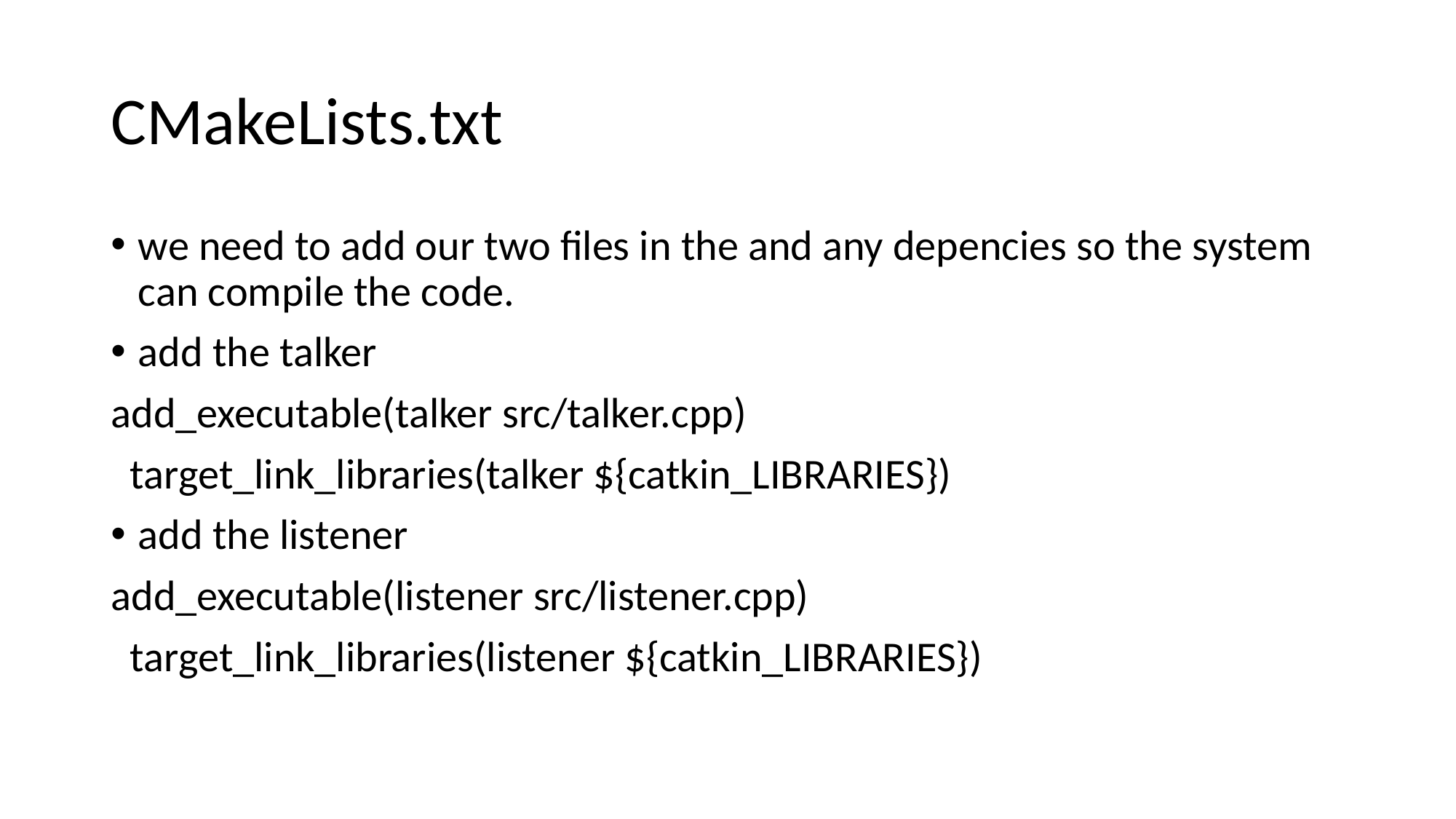

# CMakeLists.txt
we need to add our two files in the and any depencies so the system can compile the code.
add the talker
add_executable(talker src/talker.cpp)
  target_link_libraries(talker ${catkin_LIBRARIES})
add the listener
add_executable(listener src/listener.cpp)
  target_link_libraries(listener ${catkin_LIBRARIES})